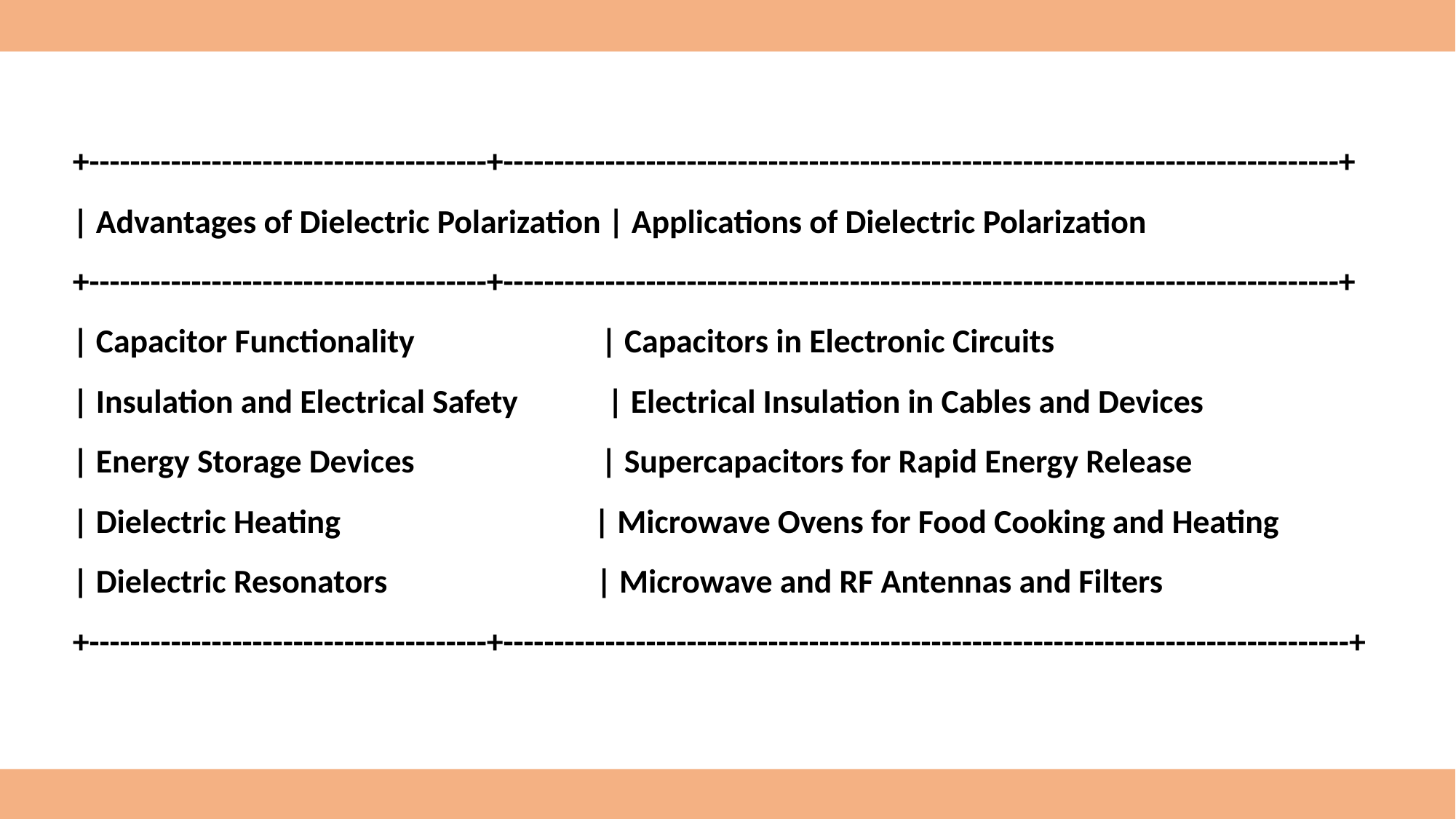

+---------------------------------------+----------------------------------------------------------------------------------+
| Advantages of Dielectric Polarization | Applications of Dielectric Polarization
+---------------------------------------+----------------------------------------------------------------------------------+
| Capacitor Functionality                         | Capacitors in Electronic Circuits
| Insulation and Electrical Safety            | Electrical Insulation in Cables and Devices
| Energy Storage Devices                         | Supercapacitors for Rapid Energy Release
| Dielectric Heating                                  | Microwave Ovens for Food Cooking and Heating
| Dielectric Resonators                            | Microwave and RF Antennas and Filters
+---------------------------------------+-----------------------------------------------------------------------------------+